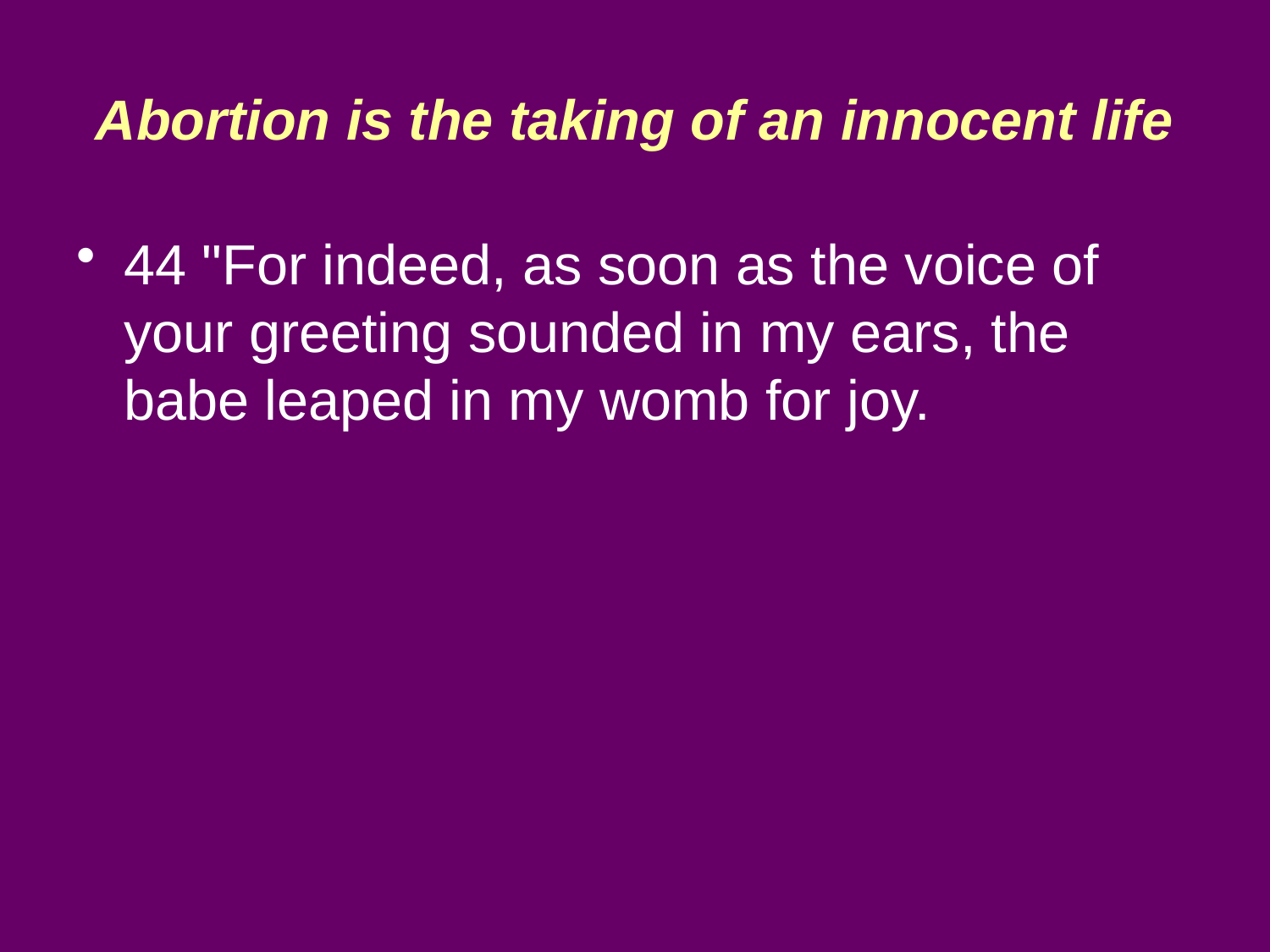

# Abortion is the taking of an innocent life
44 "For indeed, as soon as the voice of your greeting sounded in my ears, the babe leaped in my womb for joy.